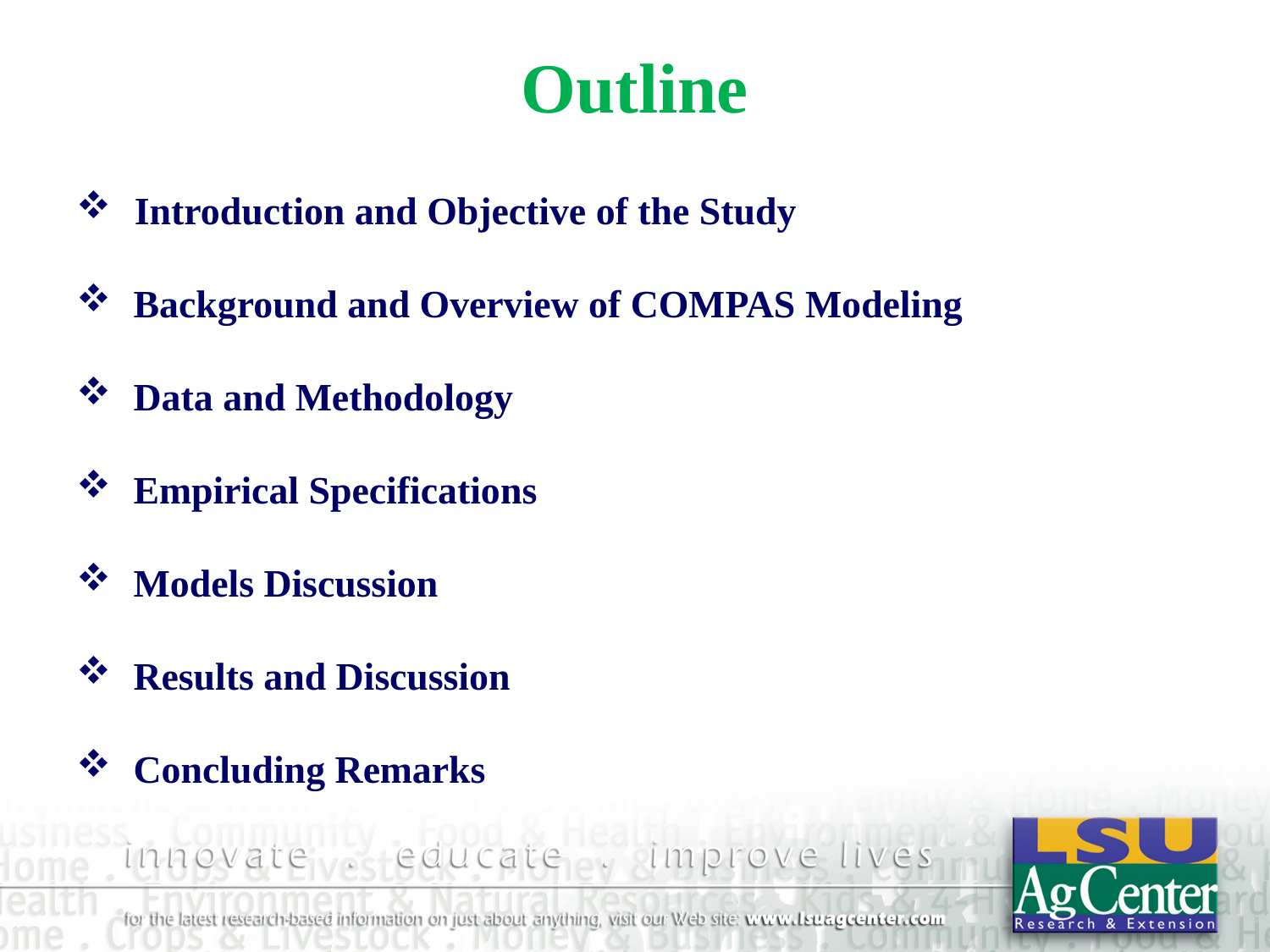

# Outline
 Introduction and Objective of the Study

 Background and Overview of COMPAS Modeling

 Data and Methodology

 Empirical Specifications

 Models Discussion

 Results and Discussion

 Concluding Remarks